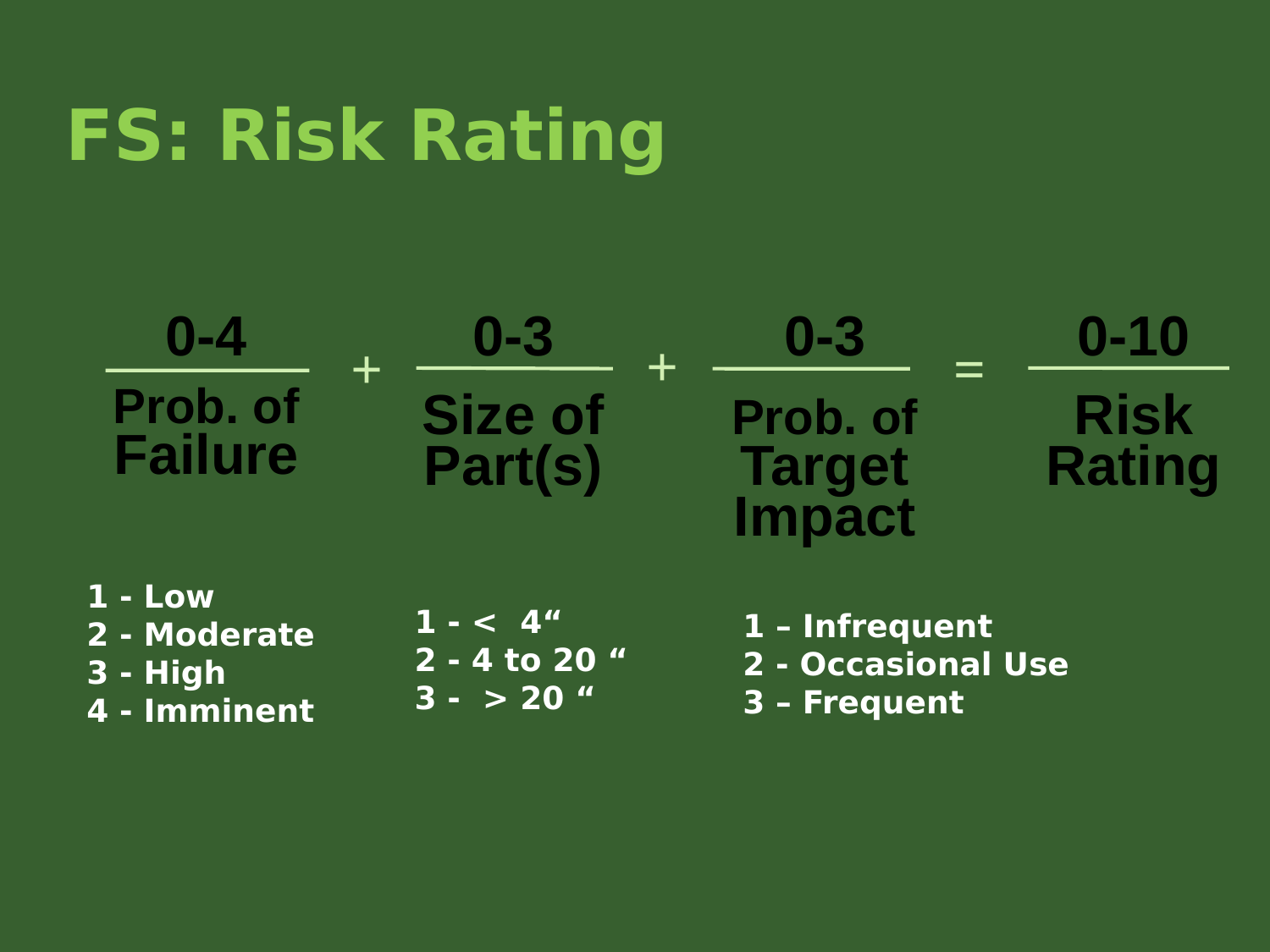

FS: Risk Rating
0-4

Prob. of
Failure
0-3
Size of Part(s)
0-3
Prob. of Target Impact
0-10
Risk Rating
+
+
=

1 - Low
2 - Moderate
3 - High
4 - Imminent
1 - <  4“
2 - 4 to 20 “
3 -  > 20 “
1 – Infrequent
2 - Occasional Use
3 – Frequent